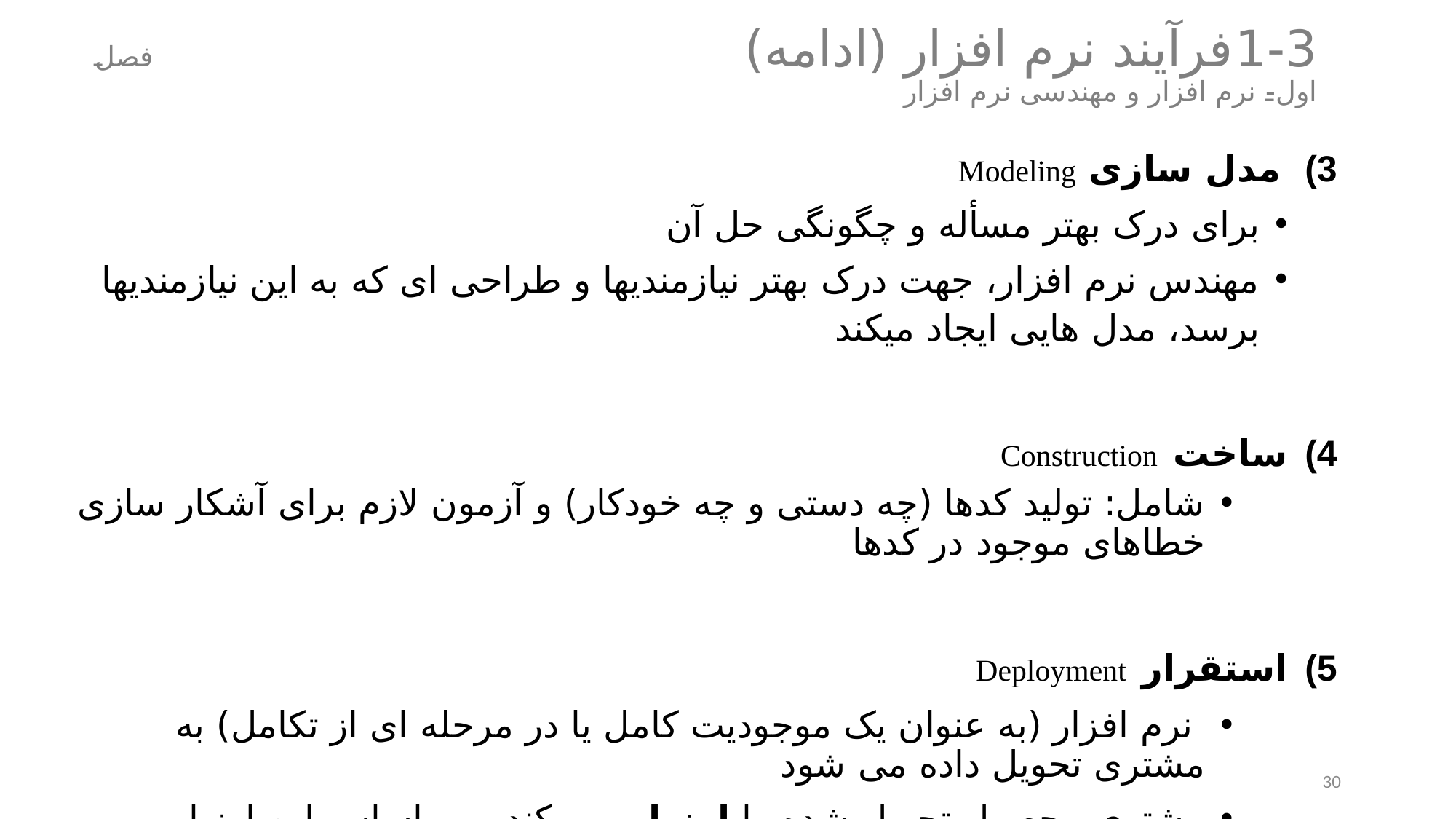

# 1-3	فرآیند نرم افزار (ادامه)                                     فصل اول- نرم افزار و مهندسی نرم افزار
مدل سازی Modeling
برای درک بهتر مسأله و چگونگی حل آن
مهندس نرم افزار، جهت درک بهتر نیازمندیها و طراحی ای که به این نیازمندیها برسد، مدل هایی ایجاد میکند

ساخت Construction
شامل: تولید کدها (چه دستی و چه خودکار) و آزمون لازم برای آشکار سازی خطاهای موجود در کدها

استقرار Deployment
 نرم افزار (به عنوان یک موجودیت کامل یا در مرحله ای از تکامل) به مشتری تحویل داده می شود
مشتری محصول تحویل شده را ارزیابی میکند و بر اساس این ارزیابی بازخوردی ارائه دهد.

30